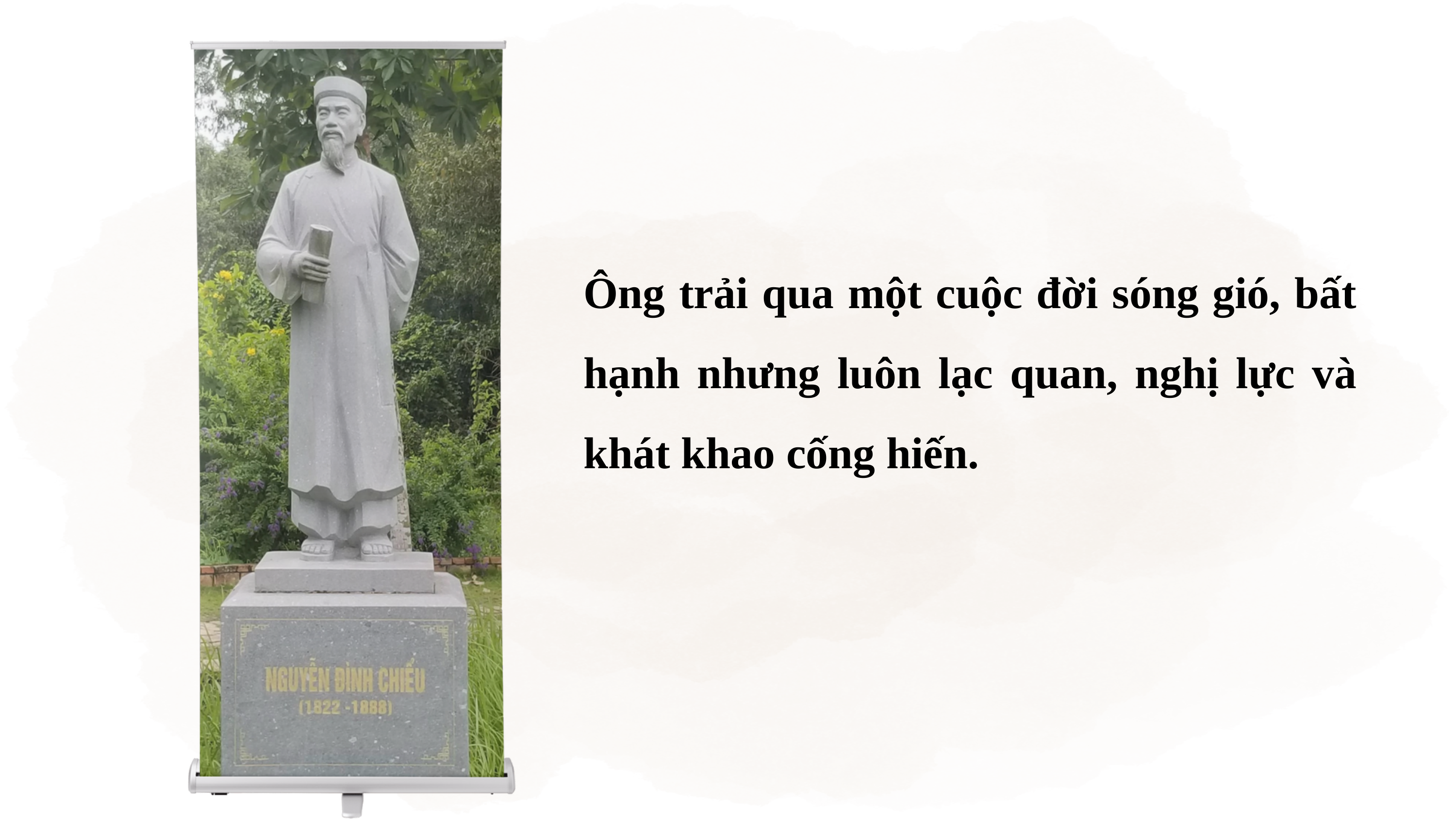

Ông trải qua một cuộc đời sóng gió, bất hạnh nhưng luôn lạc quan, nghị lực và khát khao cống hiến.